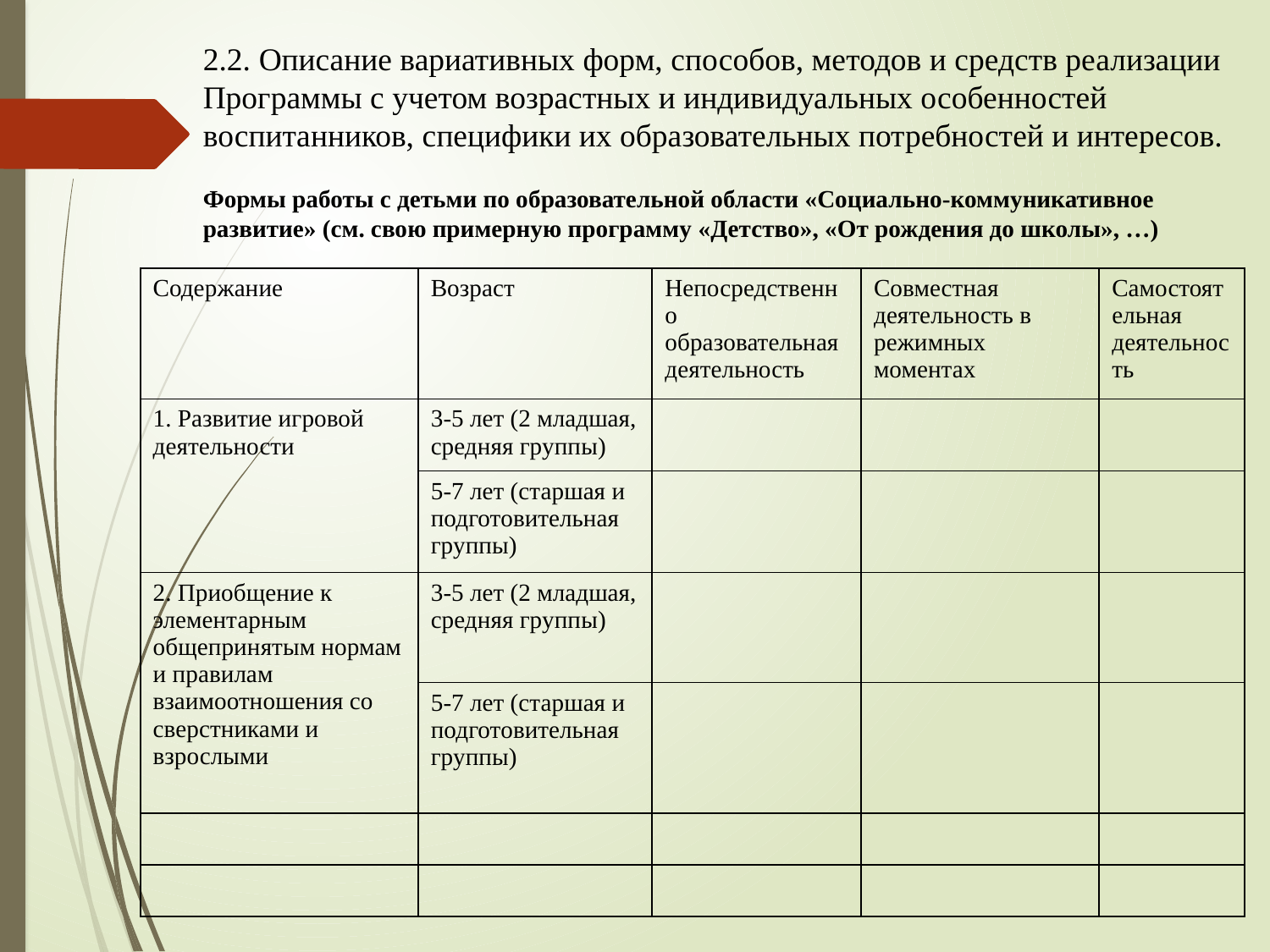

2.2. Описание вариативных форм, способов, методов и средств реализации Программы с учетом возрастных и индивидуальных особенностей воспитанников, специфики их образовательных потребностей и интересов.

Формы работы с детьми по образовательной области «Социально-коммуникативное развитие» (см. свою примерную программу «Детство», «От рождения до школы», …)

| Содержание | Возраст | Непосредственно образовательная деятельность | Совместная деятельность в режимных моментах | Самостоятельная деятельность |
| --- | --- | --- | --- | --- |
| 1. Развитие игровой деятельности | 3-5 лет (2 младшая, средняя группы) |  |  |  |
|  | 5-7 лет (старшая и подготовительная группы) |  |  |  |
| 2. Приобщение к элементарным общепринятым нормам и правилам взаимоотношения со сверстниками и взрослыми | 3-5 лет (2 младшая, средняя группы) |  |  |  |
|  | 5-7 лет (старшая и подготовительная группы) |  |  |  |
|  |  |  |  |  |
|  |  |  |  |  |